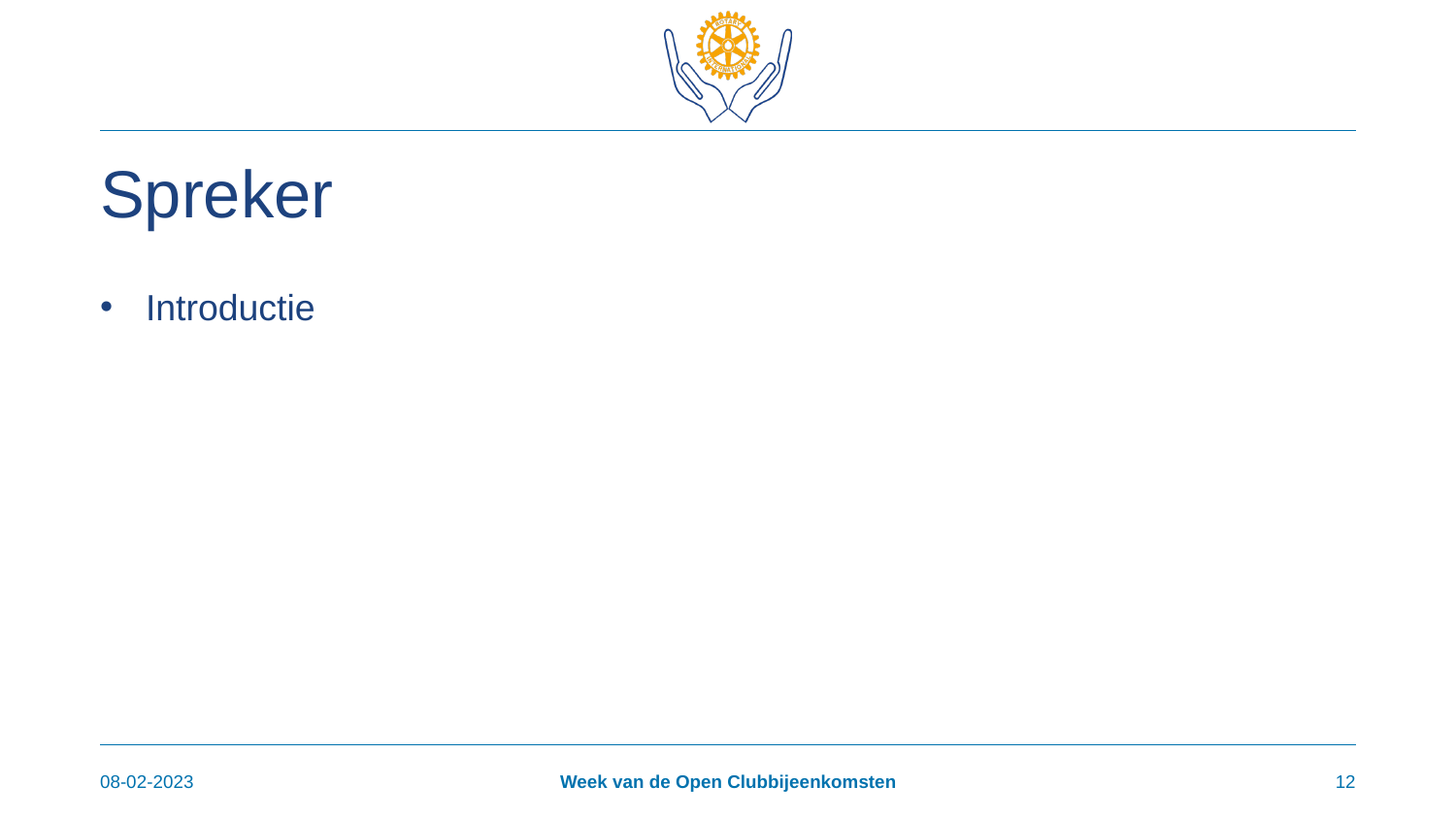

# Spreker
Introductie

08-02-2023
Week van de Open Clubbijeenkomsten
12